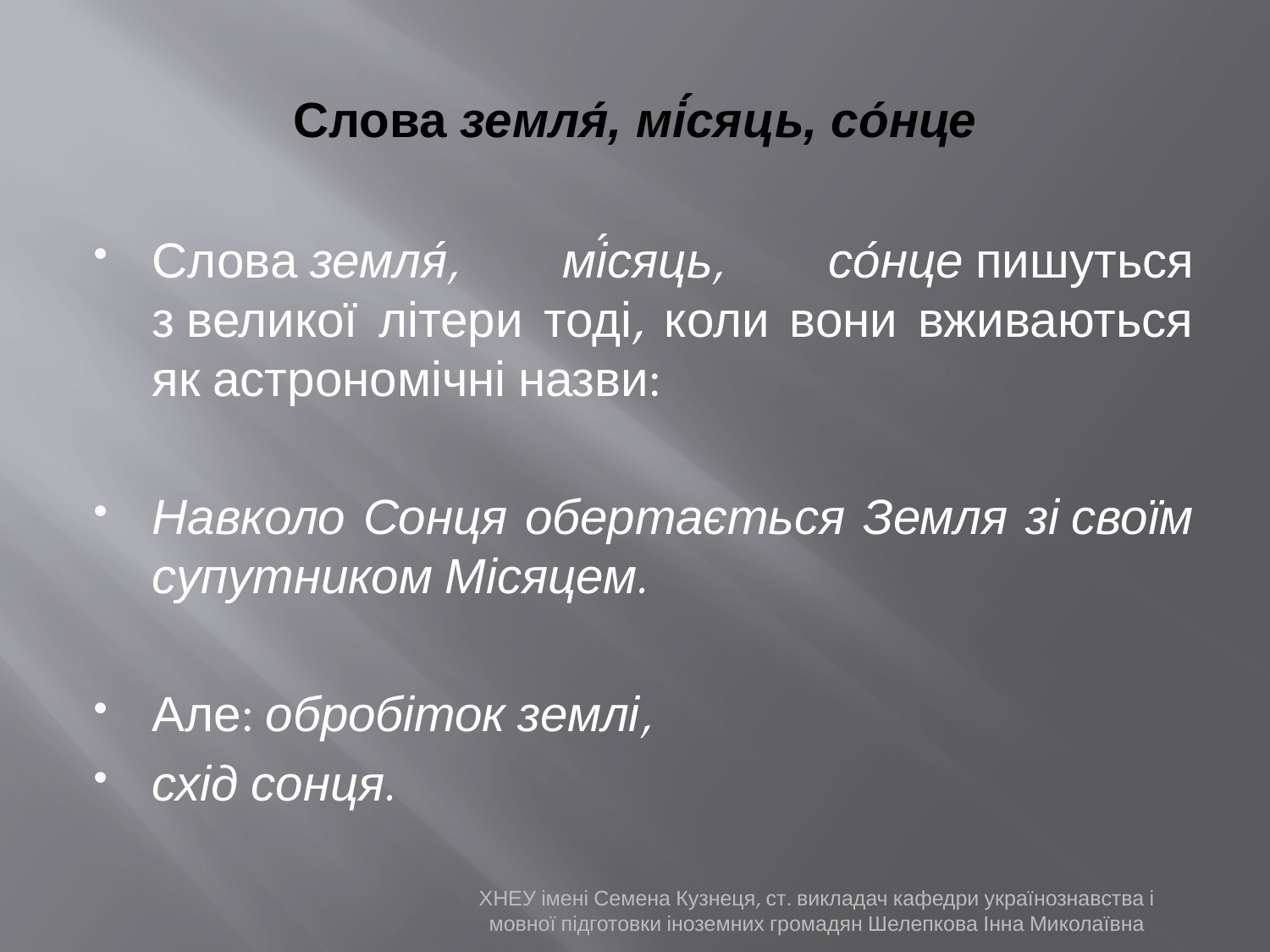

# Слова земля́, мі́сяць, со́нце
Слова земля́, мі́сяць, со́нце пишуться з великої літери тоді, коли вони вживаються як астрономічні назви:

Навколо Сонця обертається Земля зі своїм супутником Місяцем.

Але: обробіток землі,
схід сонця.
ХНЕУ імені Семена Кузнеця, ст. викладач кафедри українознавства і мовної підготовки іноземних громадян Шелепкова Інна Миколаївна